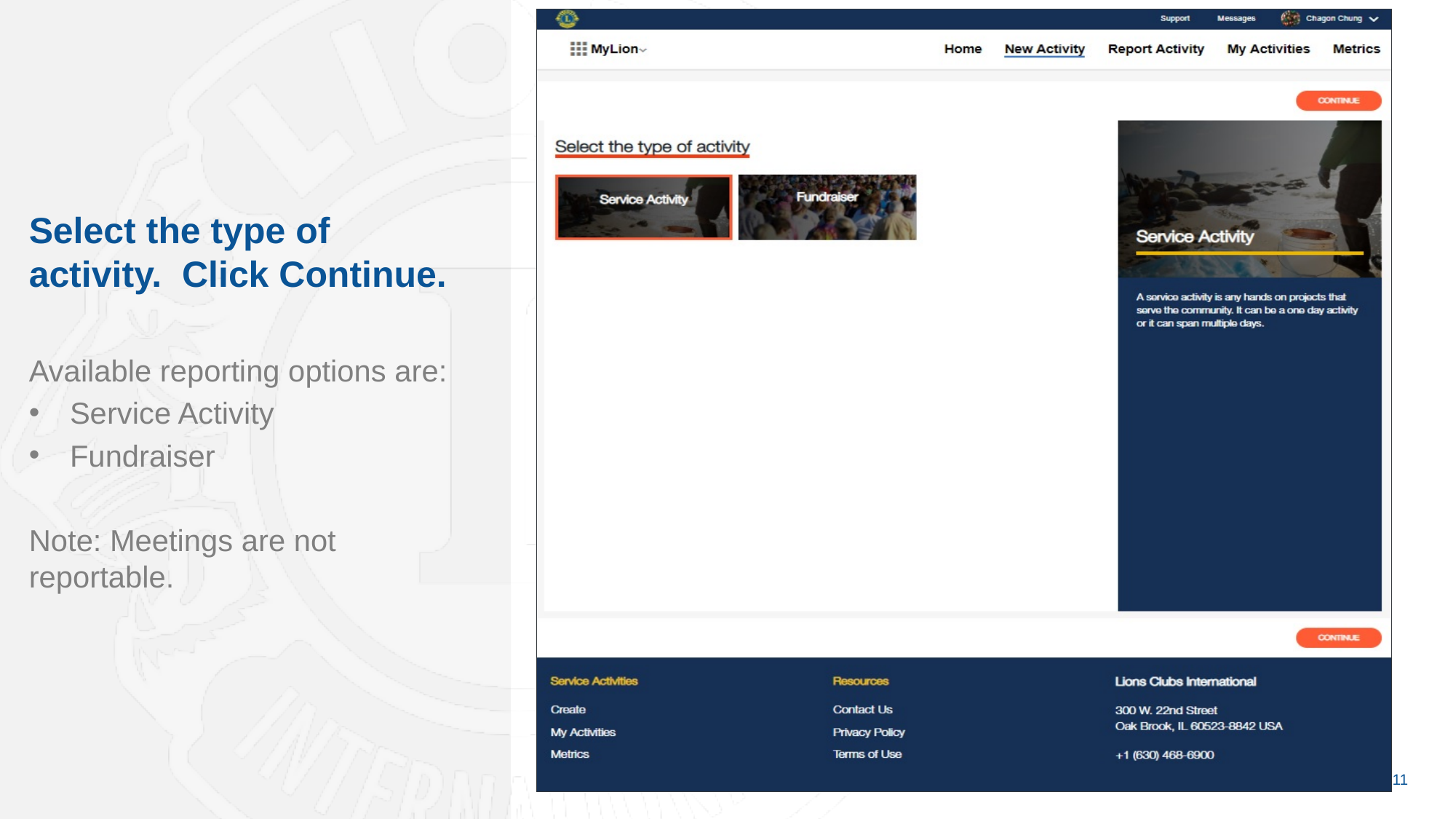

Select the type of activity.  Click Continue.

Available reporting options are:
Service Activity
Fundraiser

Note: Meetings are not reportable.